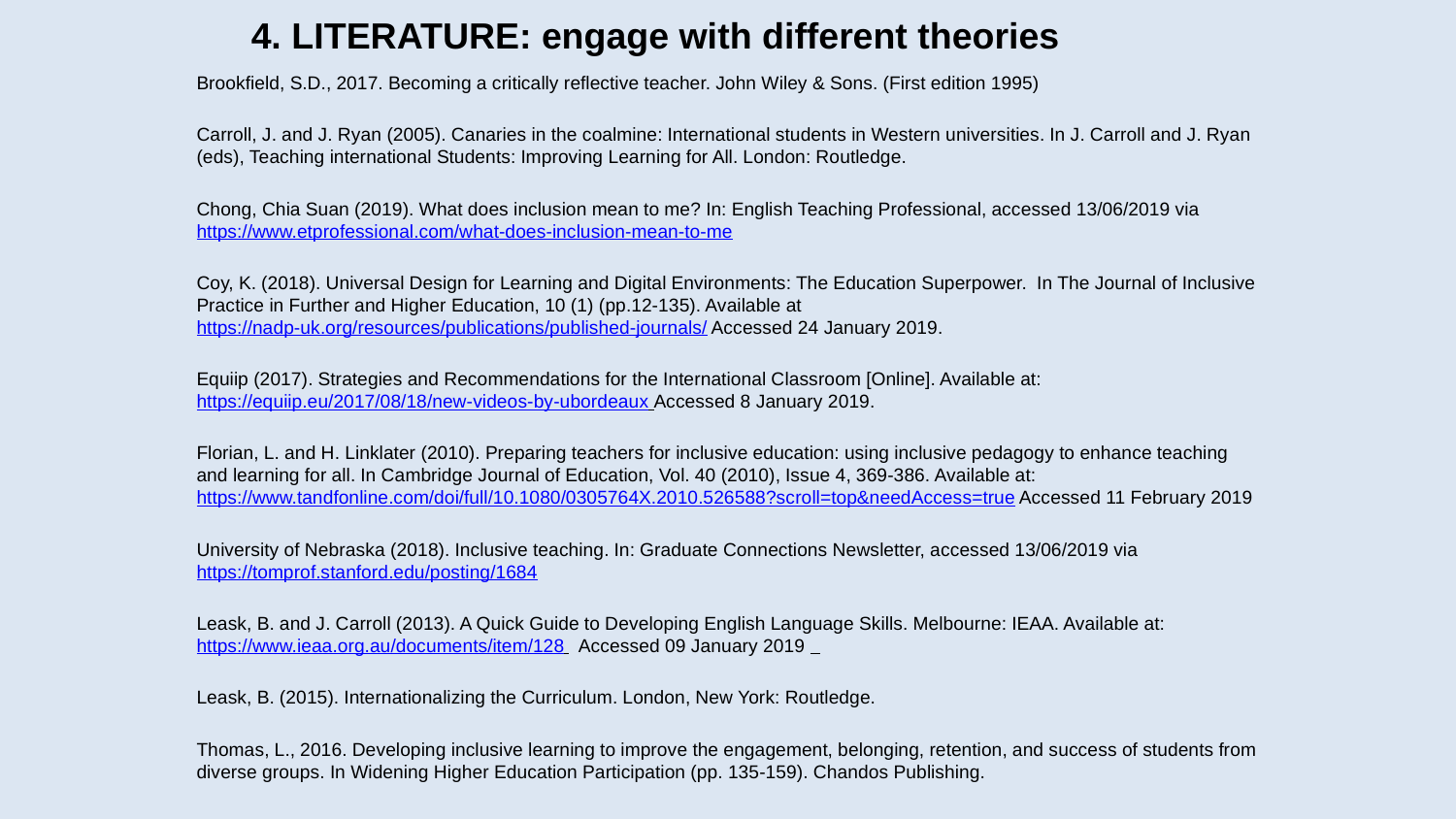

# 4. LITERATURE: engage with different theories
Brookfield, S.D., 2017. Becoming a critically reflective teacher. John Wiley & Sons. (First edition 1995)

Carroll, J. and J. Ryan (2005). Canaries in the coalmine: International students in Western universities. In J. Carroll and J. Ryan (eds), Teaching international Students: Improving Learning for All. London: Routledge.

Chong, Chia Suan (2019). What does inclusion mean to me? In: English Teaching Professional, accessed 13/06/2019 via https://www.etprofessional.com/what-does-inclusion-mean-to-me

Coy, K. (2018). Universal Design for Learning and Digital Environments: The Education Superpower.  In The Journal of Inclusive Practice in Further and Higher Education, 10 (1) (pp.12-135). Available at https://nadp-uk.org/resources/publications/published-journals/ Accessed 24 January 2019.

Equiip (2017). Strategies and Recommendations for the International Classroom [Online]. Available at: https://equiip.eu/2017/08/18/new-videos-by-ubordeaux Accessed 8 January 2019.

Florian, L. and H. Linklater (2010). Preparing teachers for inclusive education: using inclusive pedagogy to enhance teaching and learning for all. In Cambridge Journal of Education, Vol. 40 (2010), Issue 4, 369-386. Available at: https://www.tandfonline.com/doi/full/10.1080/0305764X.2010.526588?scroll=top&needAccess=true Accessed 11 February 2019

University of Nebraska (2018). Inclusive teaching. In: Graduate Connections Newsletter, accessed 13/06/2019 via https://tomprof.stanford.edu/posting/1684

Leask, B. and J. Carroll (2013). A Quick Guide to Developing English Language Skills. Melbourne: IEAA. Available at: https://www.ieaa.org.au/documents/item/128   Accessed 09 January 2019

Leask, B. (2015). Internationalizing the Curriculum. London, New York: Routledge.

Thomas, L., 2016. Developing inclusive learning to improve the engagement, belonging, retention, and success of students from diverse groups. In Widening Higher Education Participation (pp. 135-159). Chandos Publishing.